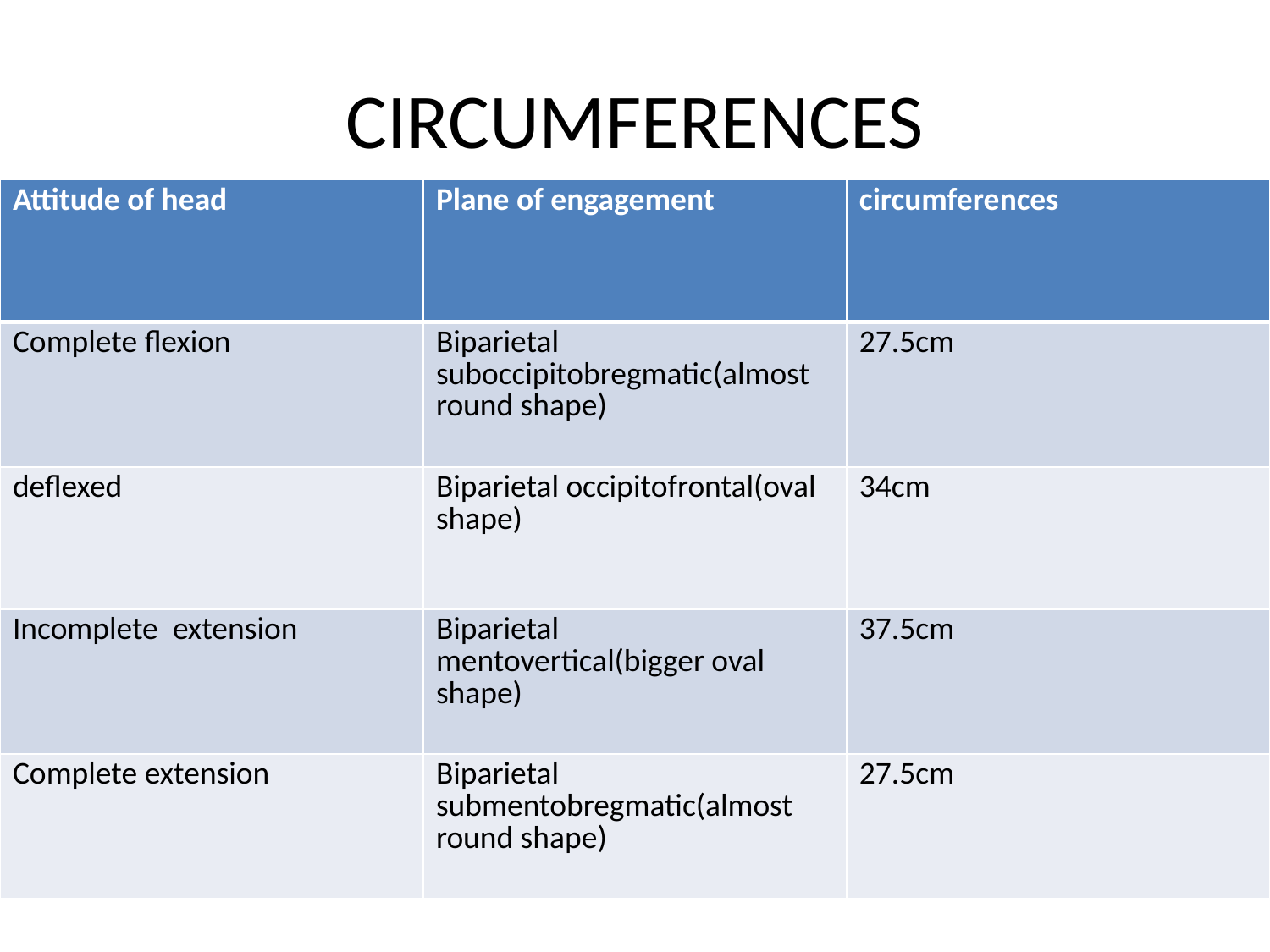

# CIRCUMFERENCES
| Attitude of head | Plane of engagement | circumferences |
| --- | --- | --- |
| Complete flexion | Biparietal suboccipitobregmatic(almost round shape) | 27.5cm |
| deflexed | Biparietal occipitofrontal(oval shape) | 34cm |
| Incomplete extension | Biparietal mentovertical(bigger oval shape) | 37.5cm |
| Complete extension | Biparietal submentobregmatic(almost round shape) | 27.5cm |